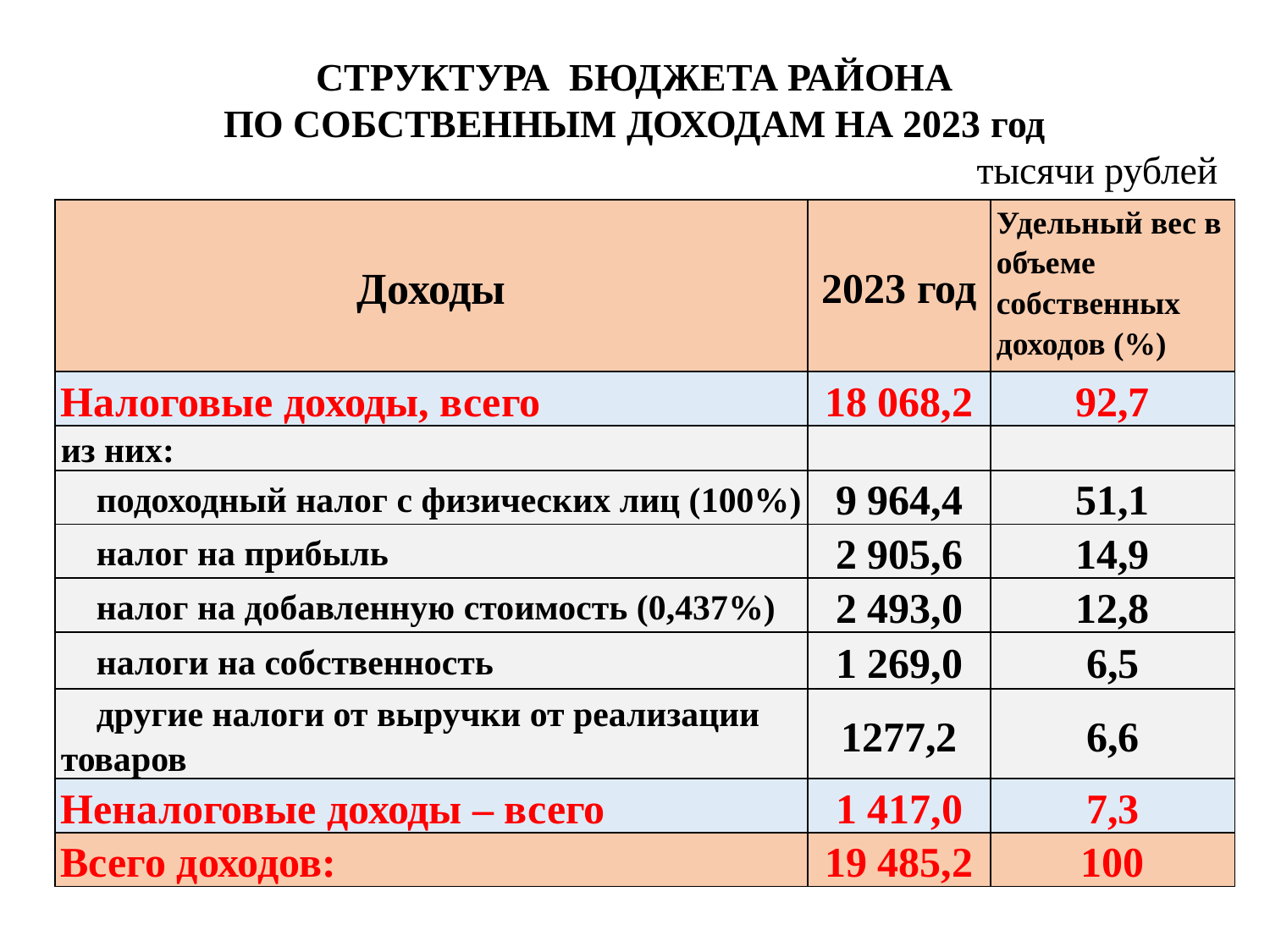

СТРУКТУРА  БЮДЖЕТА РАЙОНА
ПО СОБСТВЕННЫМ ДОХОДАМ НА 2023 год
                                                                                               тысячи рублей

| Доходы | 2023 год | Удельный вес в объеме собственных доходов (%) |
| --- | --- | --- |
| Налоговые доходы, всего | 18 068,2 | 92,7 |
| из них: |  |  |
| подоходный налог с физических лиц (100%) | 9 964,4 | 51,1 |
| налог на прибыль | 2 905,6 | 14,9 |
| налог на добавленную стоимость (0,437%) | 2 493,0 | 12,8 |
| налоги на собственность | 1 269,0 | 6,5 |
| другие налоги от выручки от реализации товаров | 1277,2 | 6,6 |
| Неналоговые доходы – всего | 1 417,0 | 7,3 |
| Всего доходов: | 19 485,2 | 100 |